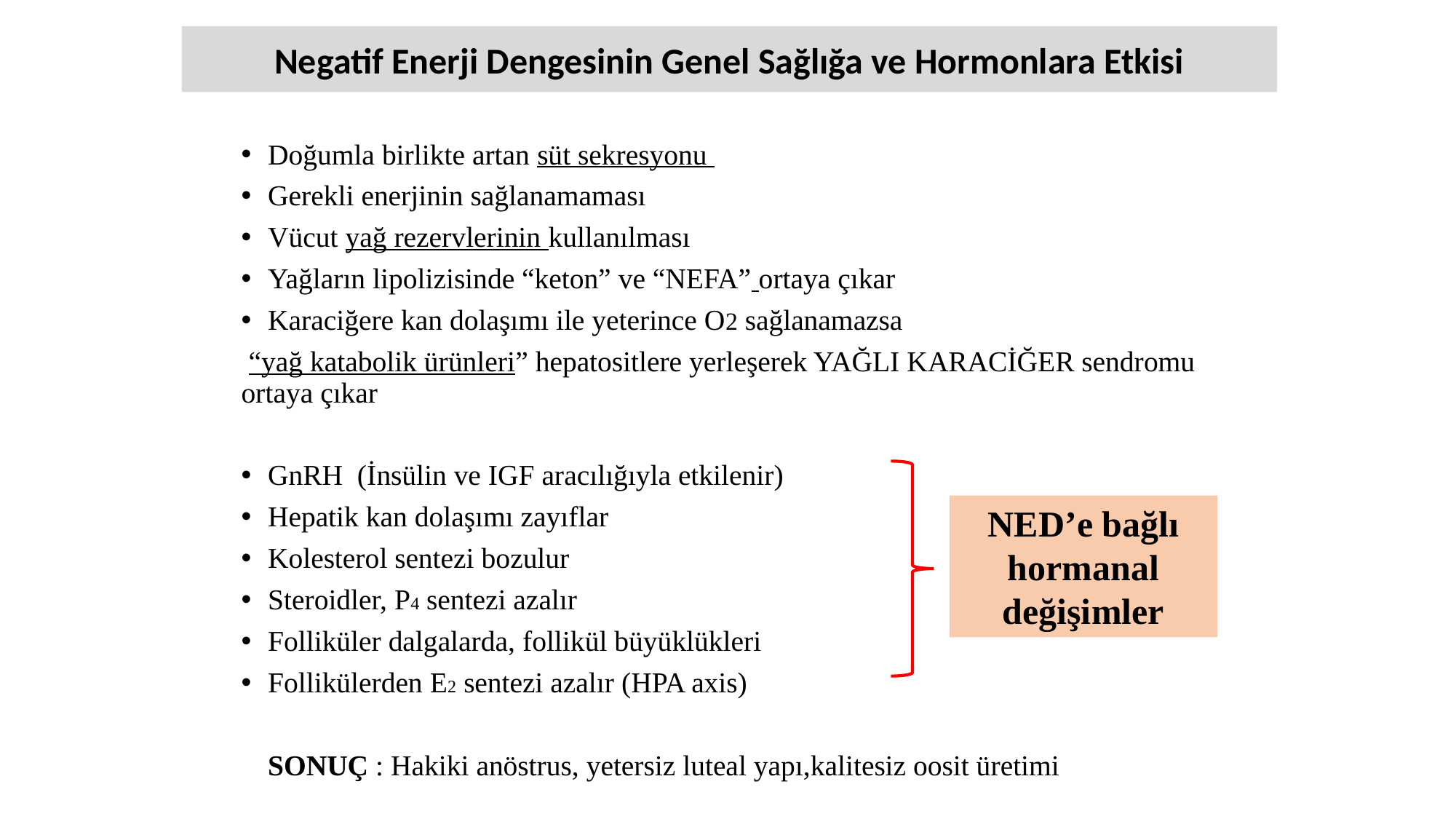

Negatif Enerji Dengesinin Genel Sağlığa ve Hormonlara Etkisi
Doğumla birlikte artan süt sekresyonu
Gerekli enerjinin sağlanamaması
Vücut yağ rezervlerinin kullanılması
Yağların lipolizisinde “keton” ve “NEFA” ortaya çıkar
Karaciğere kan dolaşımı ile yeterince O2 sağlanamazsa
 “yağ katabolik ürünleri” hepatositlere yerleşerek YAĞLI KARACİĞER sendromu ortaya çıkar

GnRH  (İnsülin ve IGF aracılığıyla etkilenir)
Hepatik kan dolaşımı zayıflar
Kolesterol sentezi bozulur
Steroidler, P4 sentezi azalır
Folliküler dalgalarda, follikül büyüklükleri
Follikülerden E2 sentezi azalır (HPA axis)

	SONUÇ : Hakiki anöstrus, yetersiz luteal yapı,kalitesiz oosit üretimi

NED’e bağlı hormanal değişimler